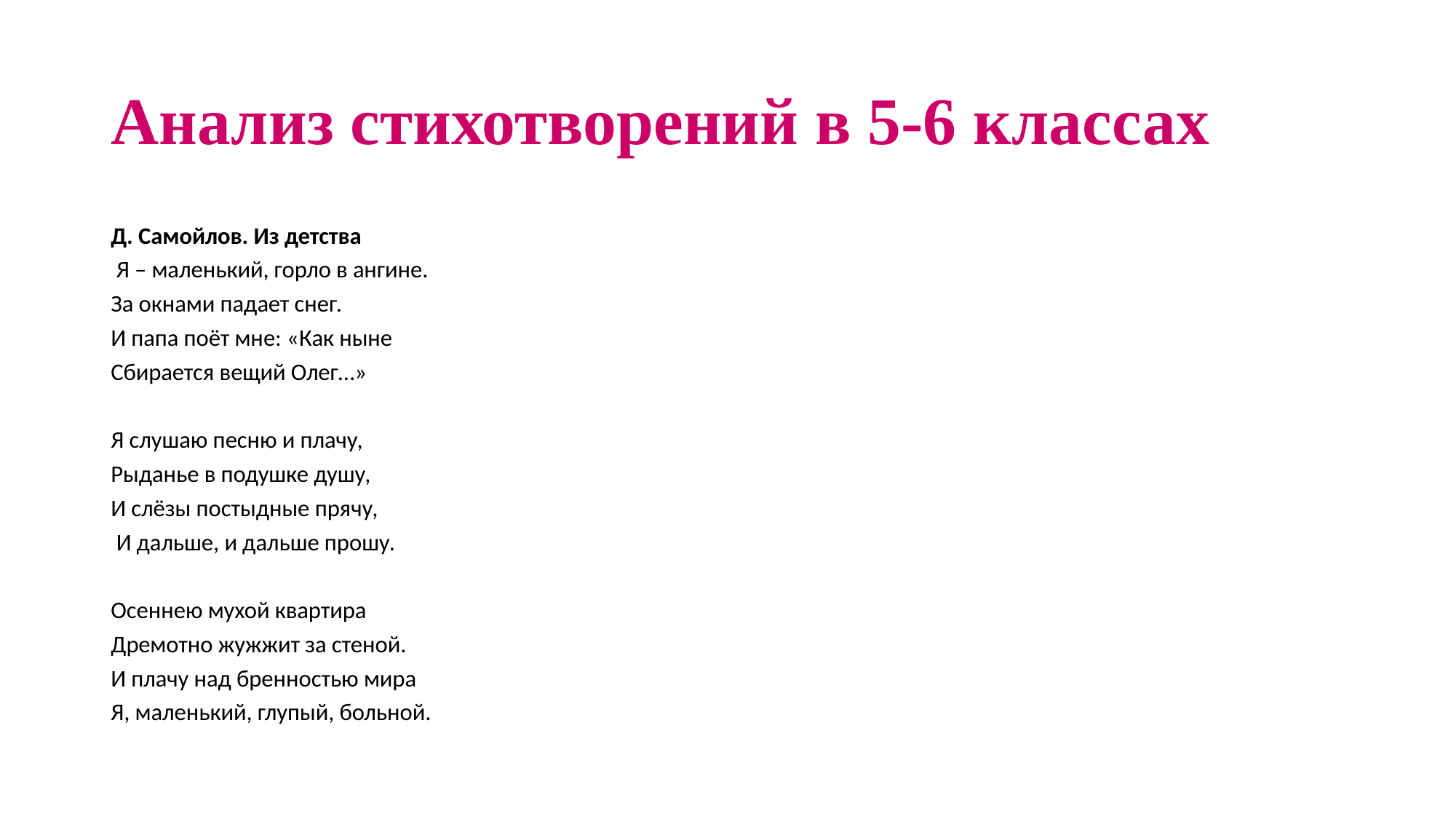

# Анализ стихотворений в 5-6 классах
Д. Самойлов. Из детства
 Я – маленький, горло в ангине.
За окнами падает снег.
И папа поёт мне: «Как ныне
Сбирается вещий Олег…»

Я слушаю песню и плачу,
Рыданье в подушке душу,
И слёзы постыдные прячу,
 И дальше, и дальше прошу.

Осеннею мухой квартира
Дремотно жужжит за стеной.
И плачу над бренностью мира
Я, маленький, глупый, больной.